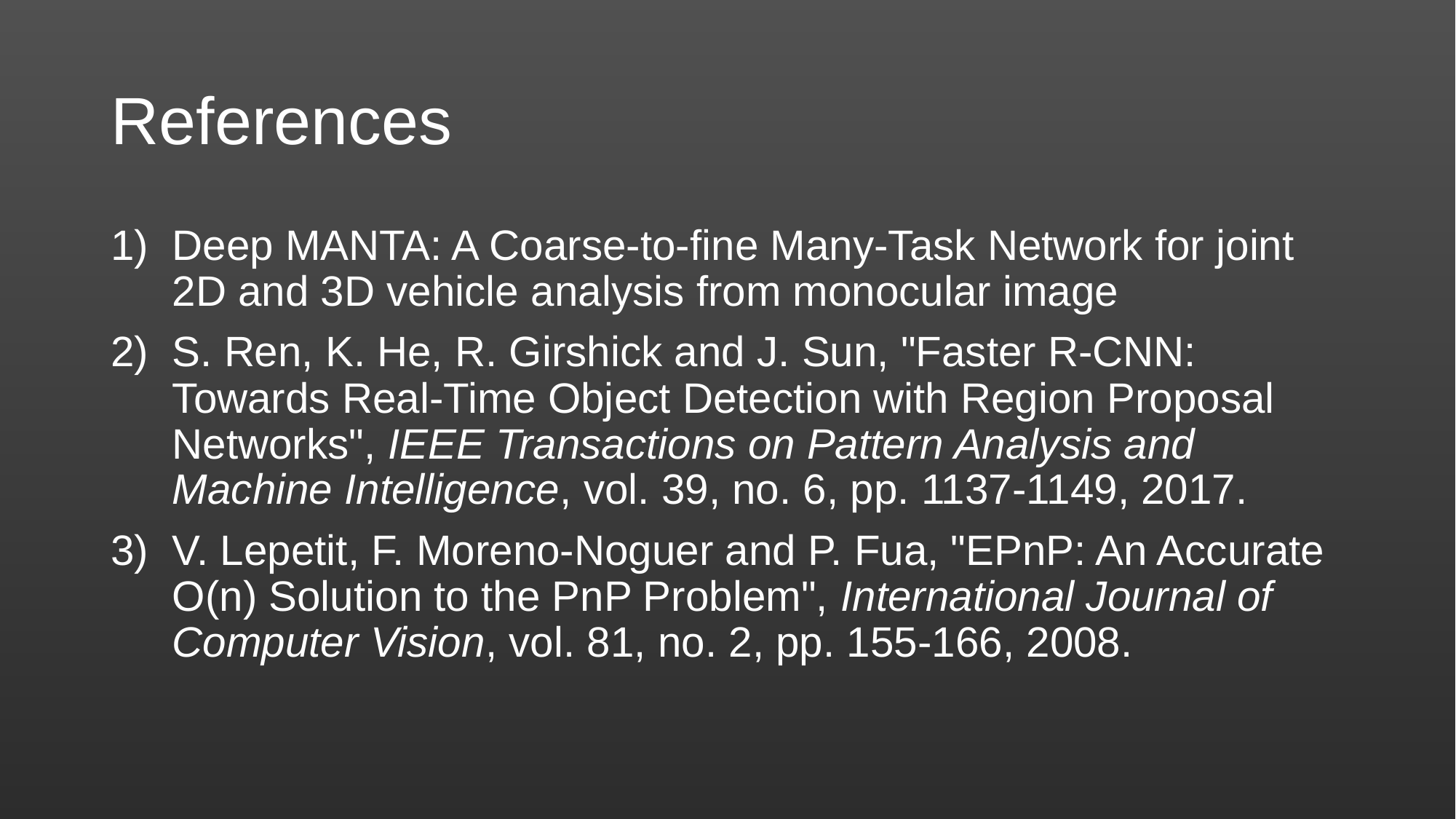

# References
Deep MANTA: A Coarse-to-fine Many-Task Network for joint 2D and 3D vehicle analysis from monocular image
S. Ren, K. He, R. Girshick and J. Sun, "Faster R-CNN: Towards Real-Time Object Detection with Region Proposal Networks", IEEE Transactions on Pattern Analysis and Machine Intelligence, vol. 39, no. 6, pp. 1137-1149, 2017.
V. Lepetit, F. Moreno-Noguer and P. Fua, "EPnP: An Accurate O(n) Solution to the PnP Problem", International Journal of Computer Vision, vol. 81, no. 2, pp. 155-166, 2008.